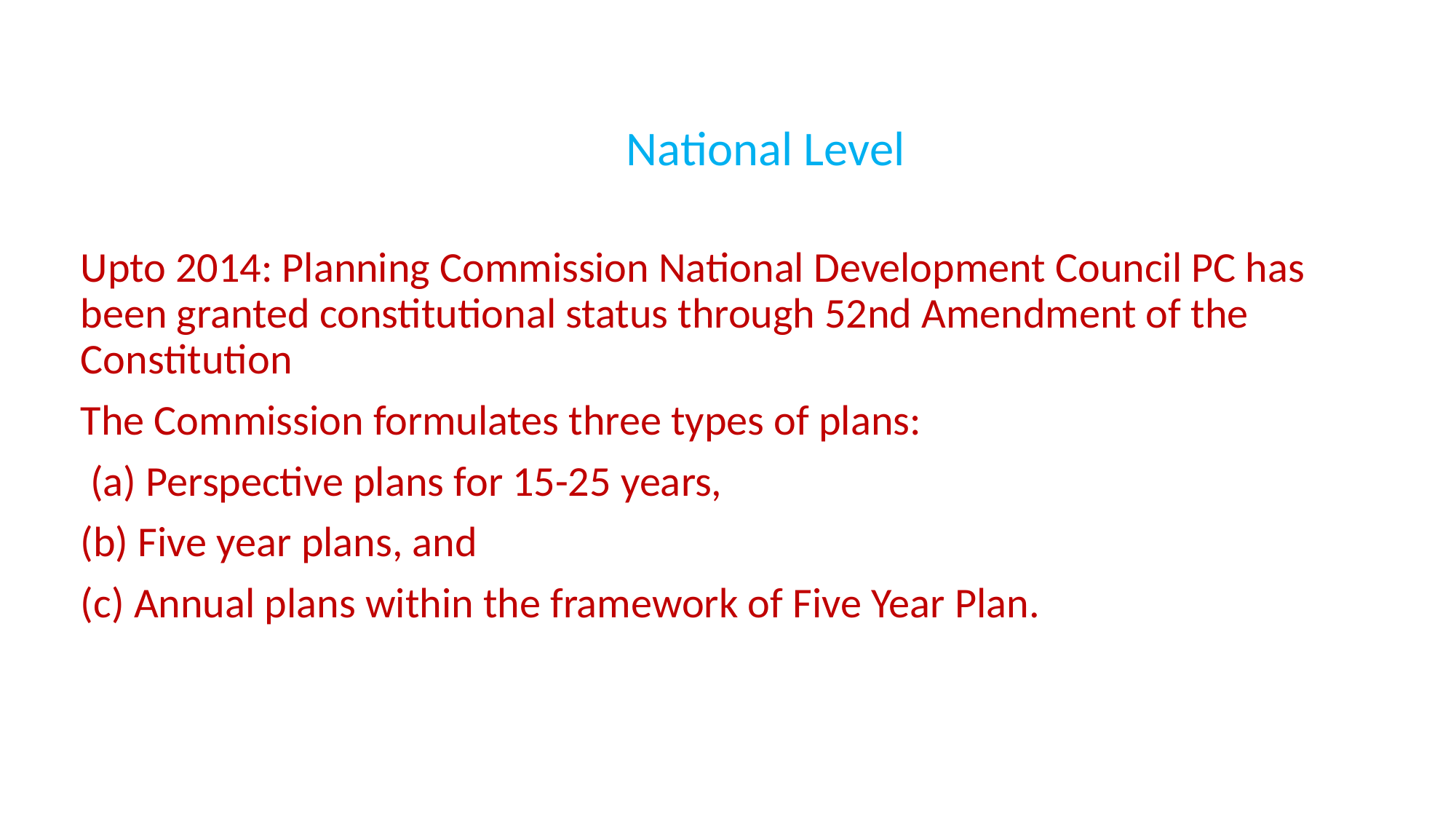

National Level

Upto 2014: Planning Commission National Development Council PC has been granted constitutional status through 52nd Amendment of the Constitution
The Commission formulates three types of plans:
 (a) Perspective plans for 15-25 years,
(b) Five year plans, and
(c) Annual plans within the framework of Five Year Plan.